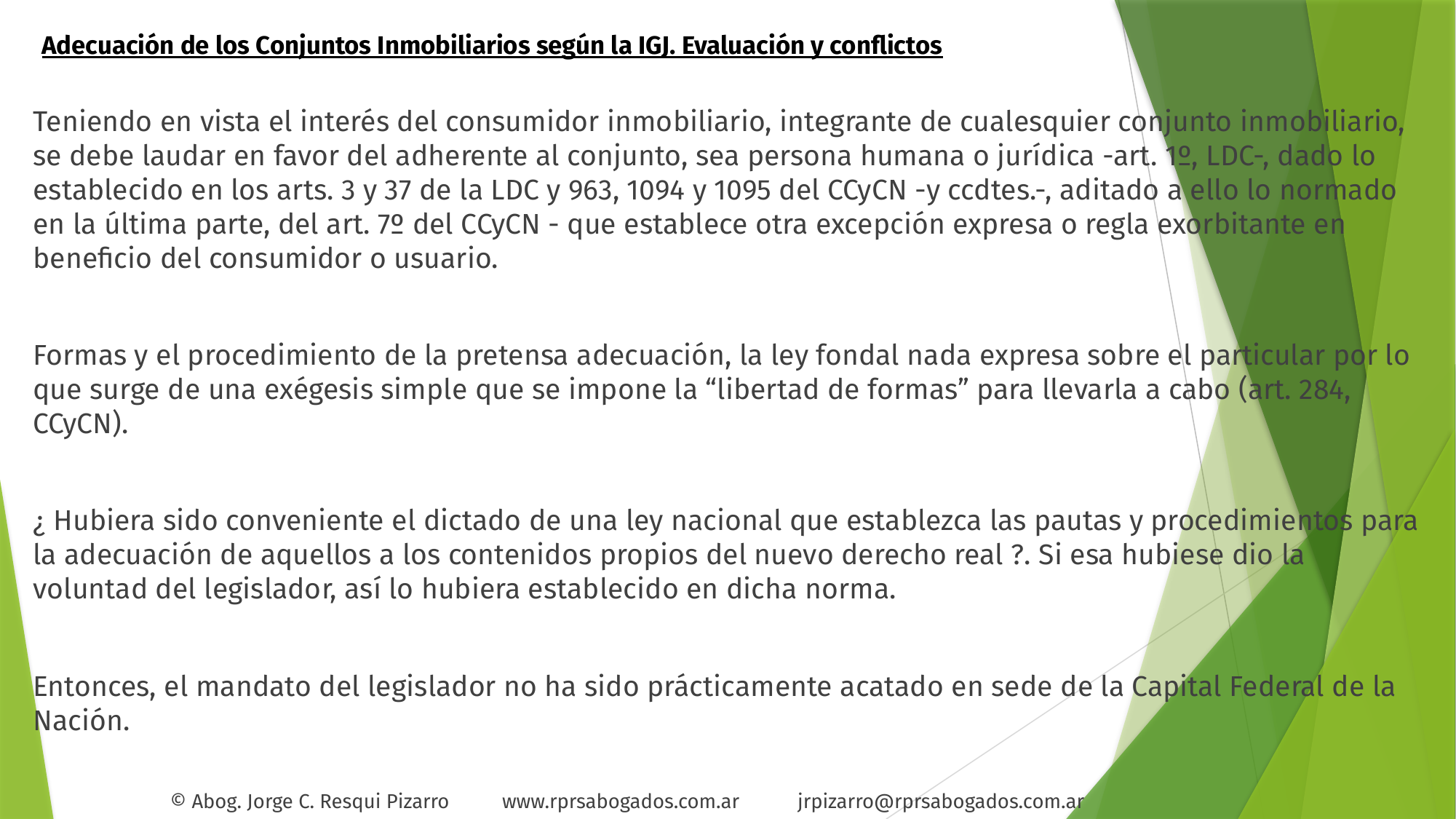

# Adecuación de los Conjuntos Inmobiliarios según la IGJ. Evaluación y conflictos
Teniendo en vista el interés del consumidor inmobiliario, integrante de cualesquier conjunto inmobiliario, se debe laudar en favor del adherente al conjunto, sea persona humana o jurídica -art. 1º, LDC-, dado lo establecido en los arts. 3 y 37 de la LDC y 963, 1094 y 1095 del CCyCN -y ccdtes.-, aditado a ello lo normado en la última parte, del art. 7º del CCyCN - que establece otra excepción expresa o regla exorbitante en beneficio del consumidor o usuario.

Formas y el procedimiento de la pretensa adecuación, la ley fondal nada expresa sobre el particular por lo que surge de una exégesis simple que se impone la “libertad de formas” para llevarla a cabo (art. 284, CCyCN).

¿ Hubiera sido conveniente el dictado de una ley nacional que establezca las pautas y procedimientos para la adecuación de aquellos a los contenidos propios del nuevo derecho real ?. Si esa hubiese dio la voluntad del legislador, así lo hubiera establecido en dicha norma.

Entonces, el mandato del legislador no ha sido prácticamente acatado en sede de la Capital Federal de la Nación.

                          © Abog. Jorge C. Resqui Pizarro          www.rprsabogados.com.ar           jrpizarro@rprsabogados.com.ar